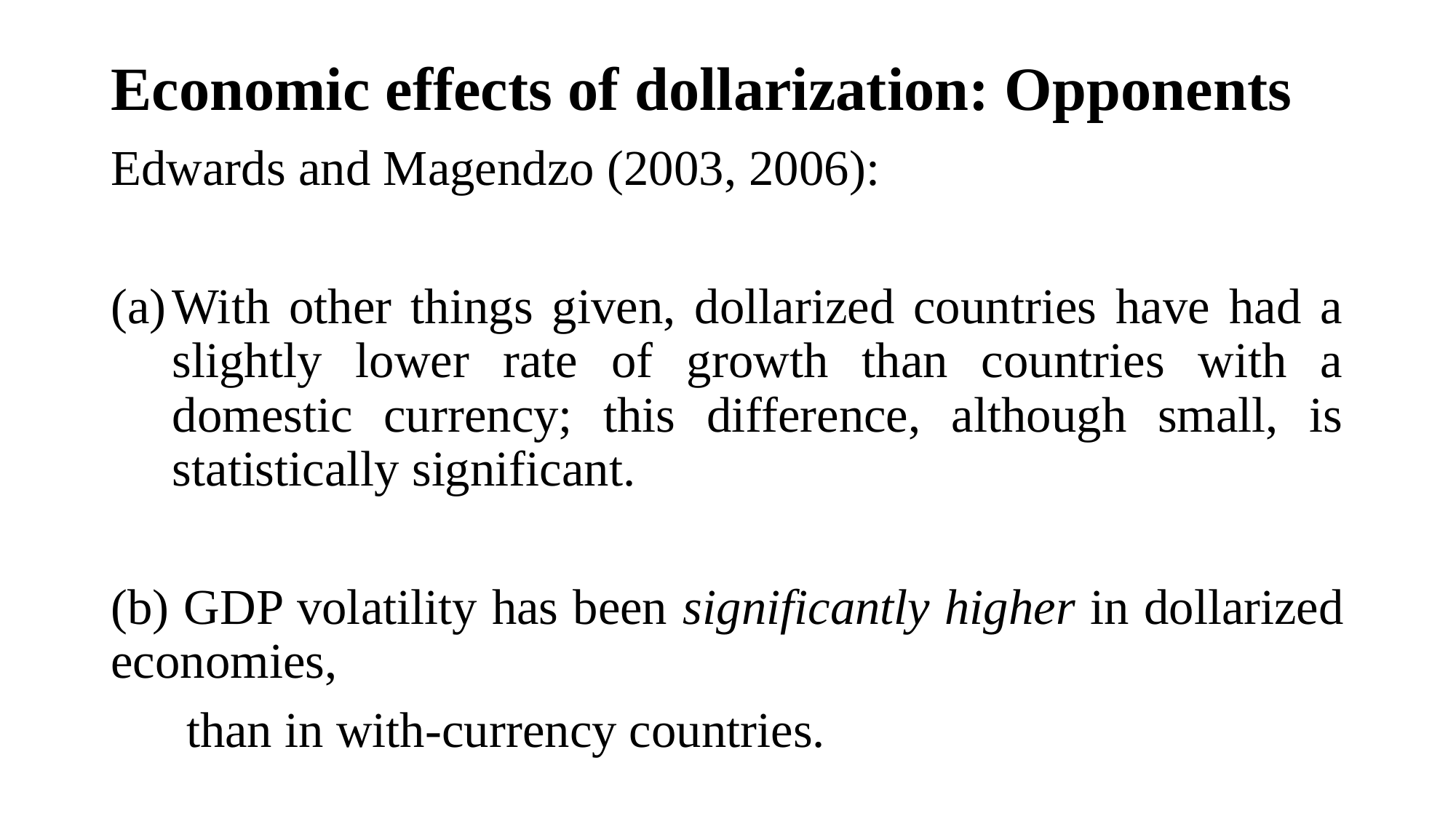

# Economic effects of dollarization: Opponents
Edwards and Magendzo (2003, 2006):

With other things given, dollarized countries have had a slightly lower rate of growth than countries with a domestic currency; this difference, although small, is statistically significant.

(b) GDP volatility has been significantly higher in dollarized economies,
      than in with-currency countries.